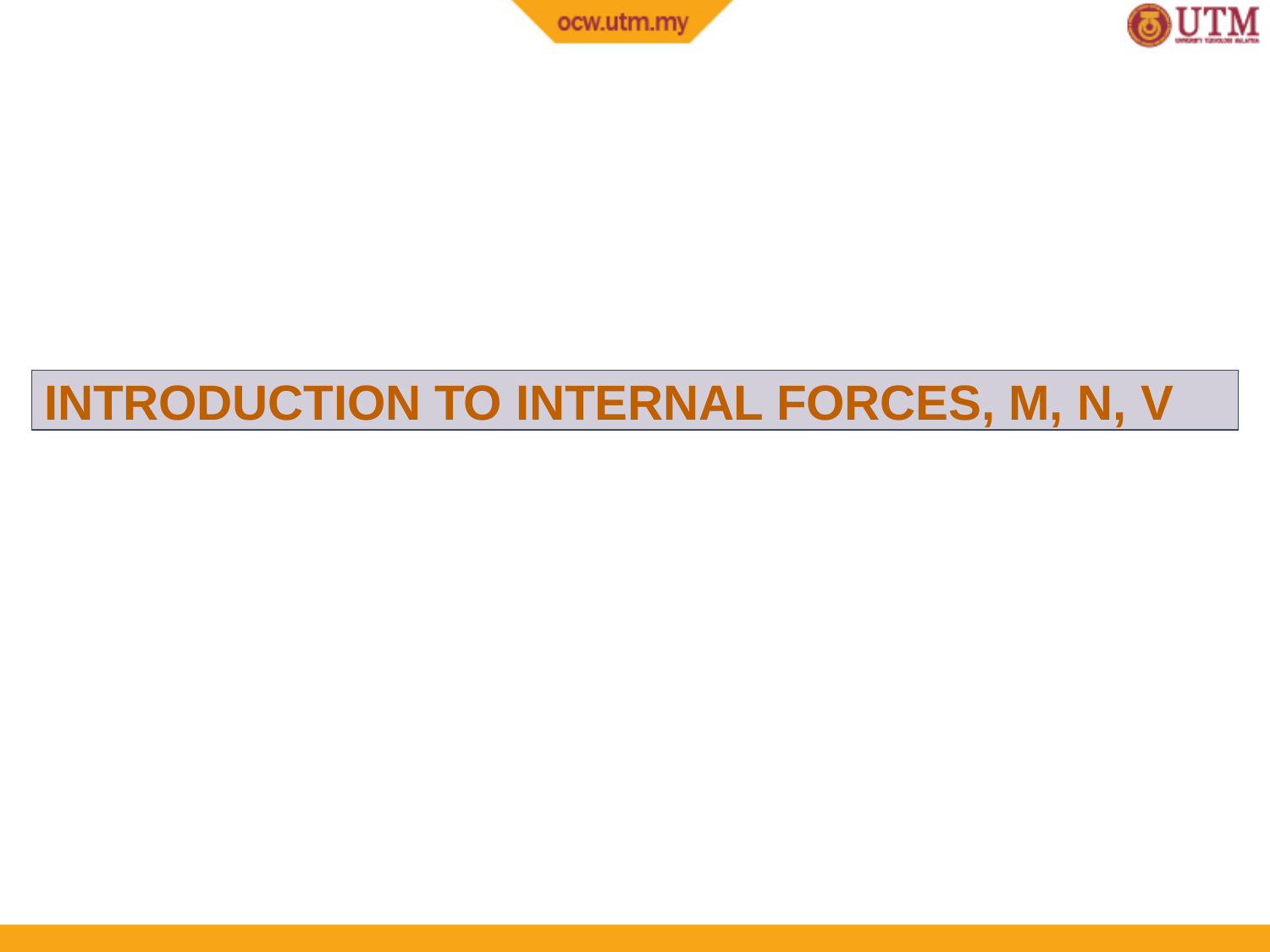

INTRODUCTION TO INTERNAL FORCES, M, N, V